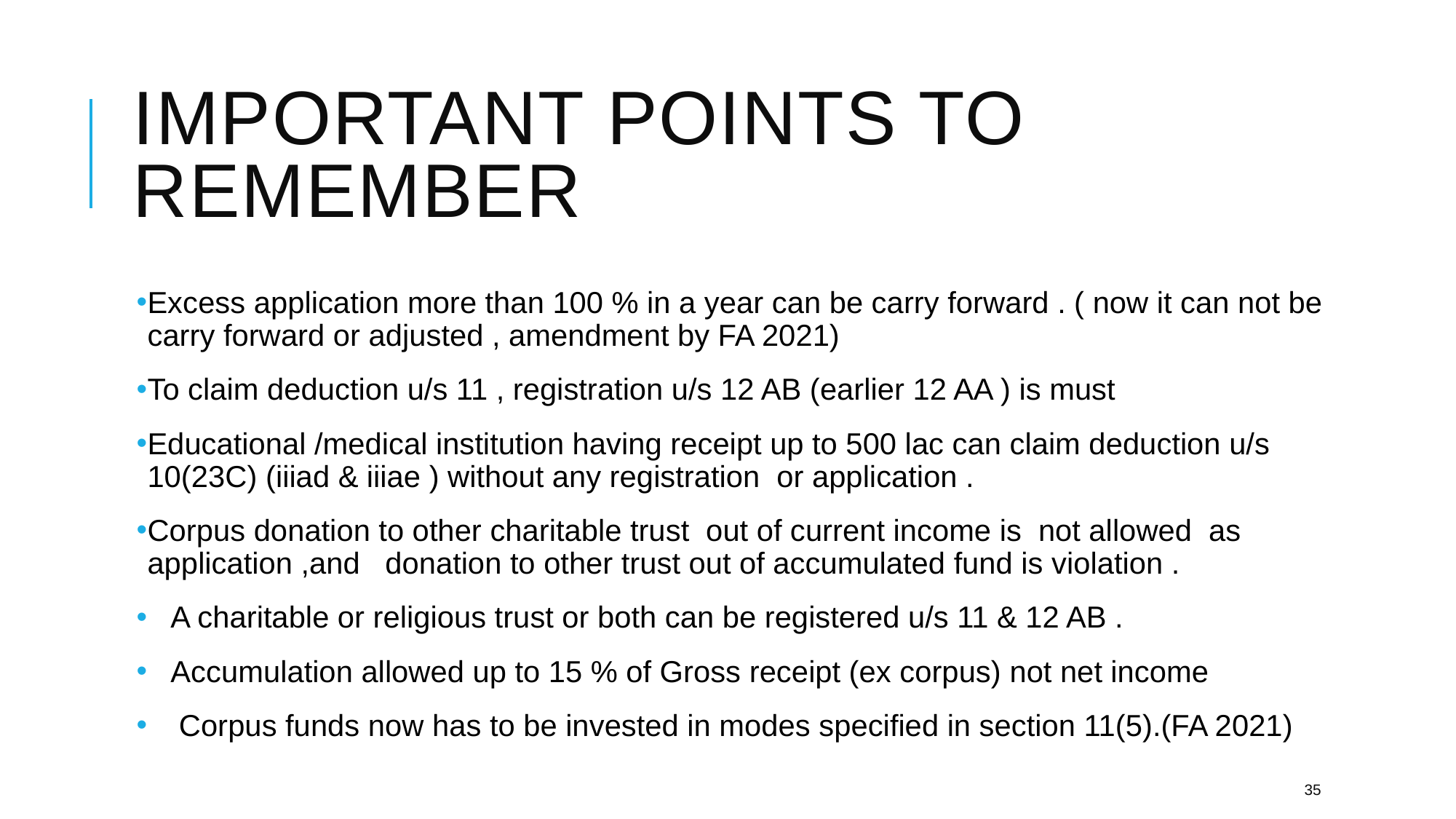

# Important points to remember
Excess application more than 100 % in a year can be carry forward . ( now it can not be carry forward or adjusted , amendment by FA 2021)
To claim deduction u/s 11 , registration u/s 12 AB (earlier 12 AA ) is must
Educational /medical institution having receipt up to 500 lac can claim deduction u/s 10(23C) (iiiad & iiiae ) without any registration  or application .
Corpus donation to other charitable trust  out of current income is  not allowed  as application ,and   donation to other trust out of accumulated fund is violation .
A charitable or religious trust or both can be registered u/s 11 & 12 AB .
Accumulation allowed up to 15 % of Gross receipt (ex corpus) not net income
 Corpus funds now has to be invested in modes specified in section 11(5).(FA 2021)

35